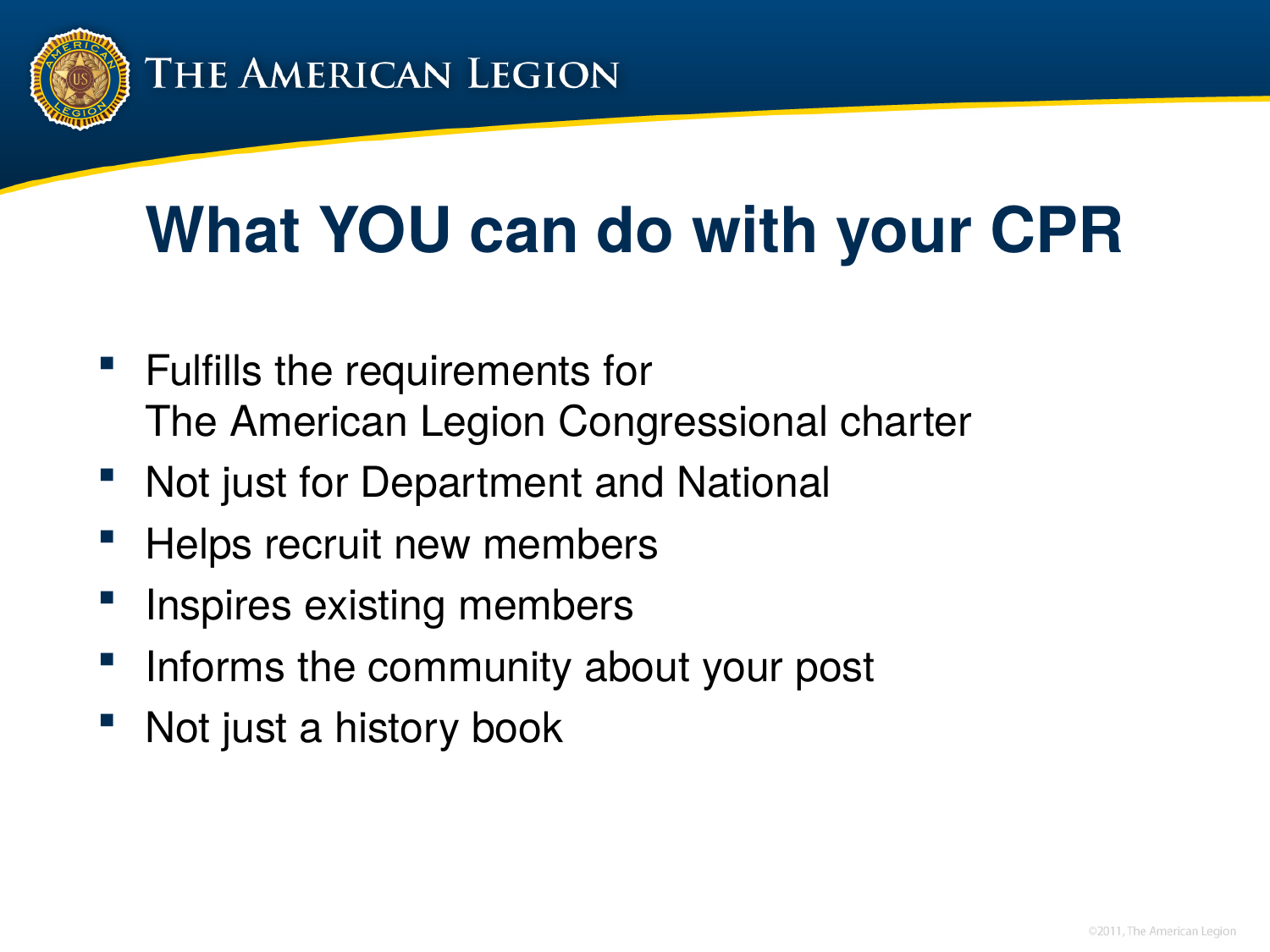

# What YOU can do with your CPR
Fulfills the requirements for
The American Legion Congressional charter
Not just for Department and National
Helps recruit new members
Inspires existing members
Informs the community about your post
Not just a history book